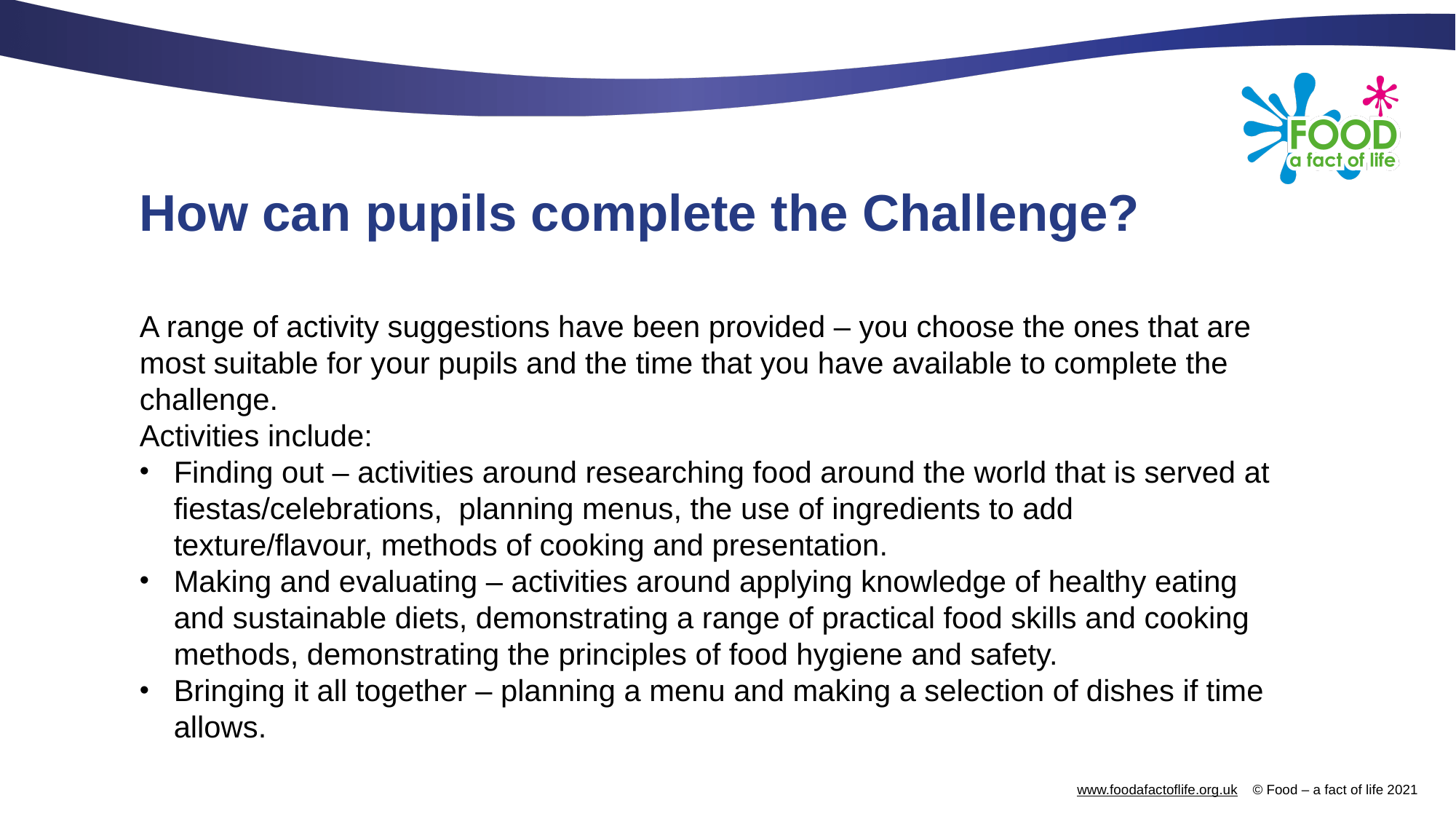

# How can pupils complete the Challenge?
A range of activity suggestions have been provided – you choose the ones that are most suitable for your pupils and the time that you have available to complete the challenge.
Activities include:
Finding out – activities around researching food around the world that is served at fiestas/celebrations,  planning menus, the use of ingredients to add texture/flavour, methods of cooking and presentation.
Making and evaluating – activities around applying knowledge of healthy eating and sustainable diets, demonstrating a range of practical food skills and cooking methods, demonstrating the principles of food hygiene and safety.
Bringing it all together – planning a menu and making a selection of dishes if time allows.